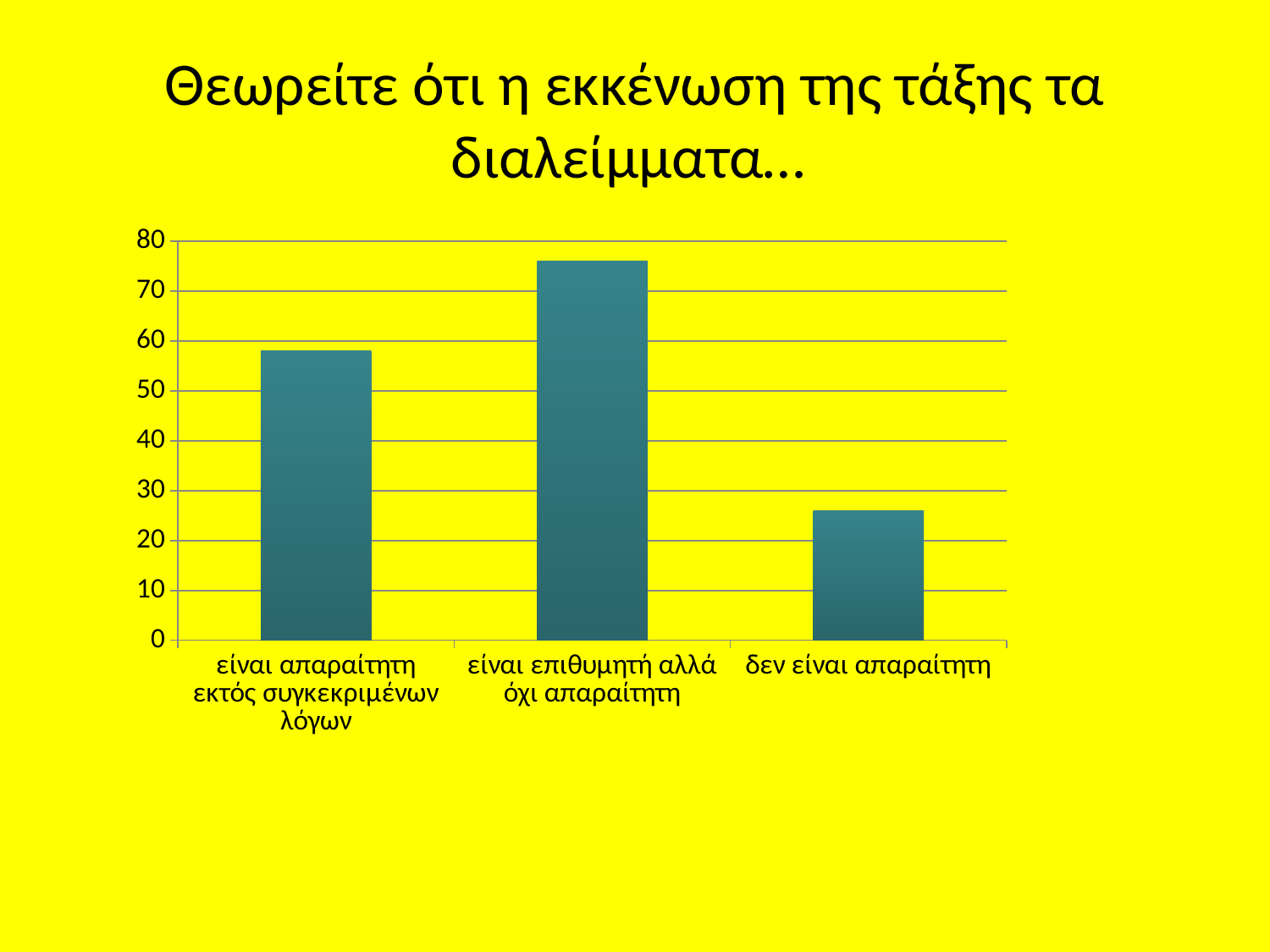

# Θεωρείτε ότι η εκκένωση της τάξης τα διαλείμματα…

### Chart

| Category |  |
|---|---|
| είναι απαραίτητη εκτός συγκεκριμένων λόγων | 58.0 |
| είναι επιθυμητή αλλά όχι απαραίτητη | 76.0 |
| δεν είναι απαραίτητη | 26.0 |